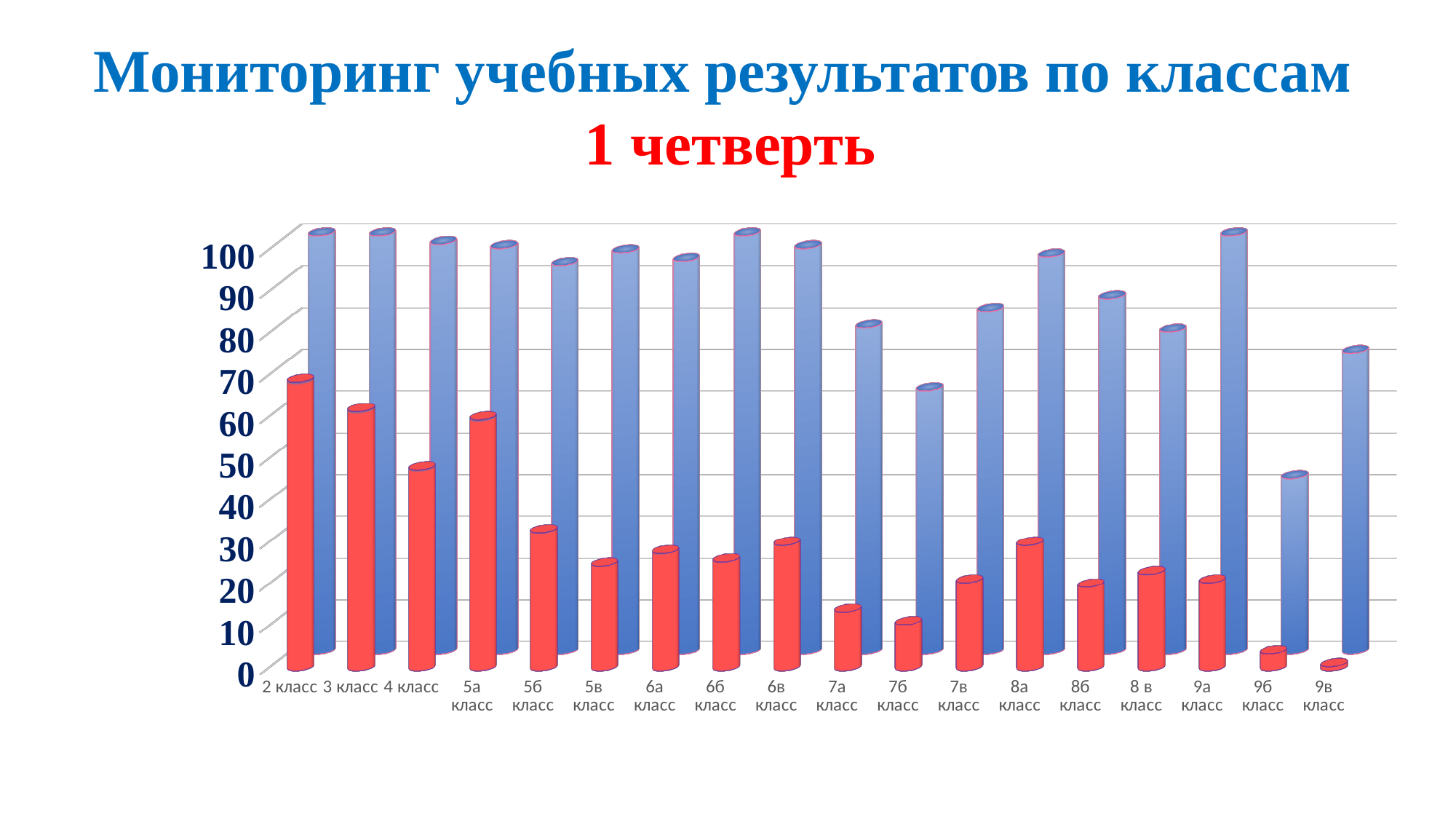

Мониторинг учебных результатов по классам
1 четверть

[unsupported chart]